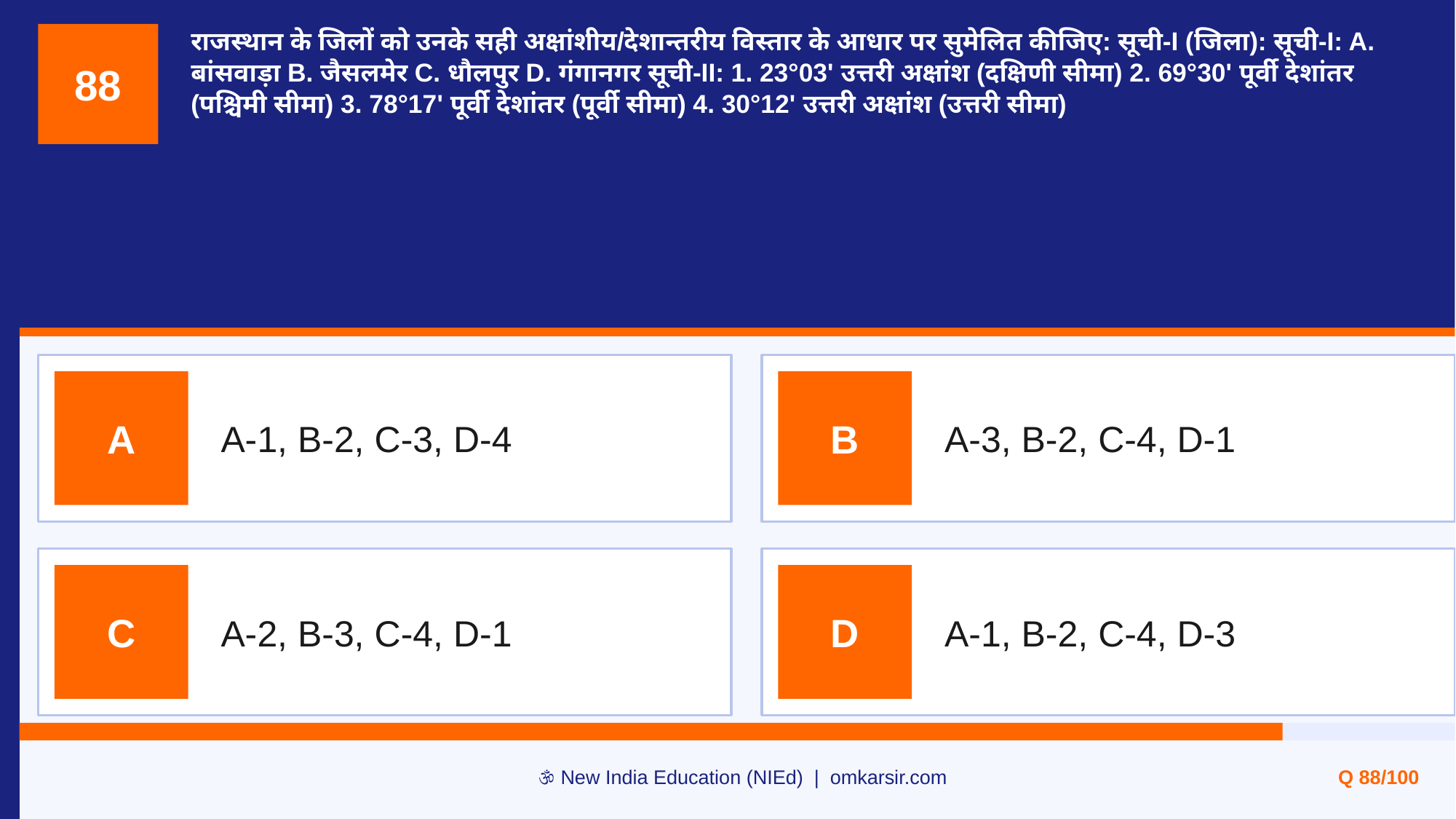

राजस्थान के जिलों को उनके सही अक्षांशीय/देशान्तरीय विस्तार के आधार पर सुमेलित कीजिए: सूची-I (जिला): सूची-I: A. बांसवाड़ा B. जैसलमेर C. धौलपुर D. गंगानगर सूची-II: 1. 23°03' उत्तरी अक्षांश (दक्षिणी सीमा) 2. 69°30' पूर्वी देशांतर (पश्चिमी सीमा) 3. 78°17' पूर्वी देशांतर (पूर्वी सीमा) 4. 30°12' उत्तरी अक्षांश (उत्तरी सीमा)
88

A-1, B-2, C-3, D-4
A-3, B-2, C-4, D-1
A
B

A-2, B-3, C-4, D-1
A-1, B-2, C-4, D-3
C
D

🕉️ New India Education (NIEd)  |  omkarsir.com
Q 88/100